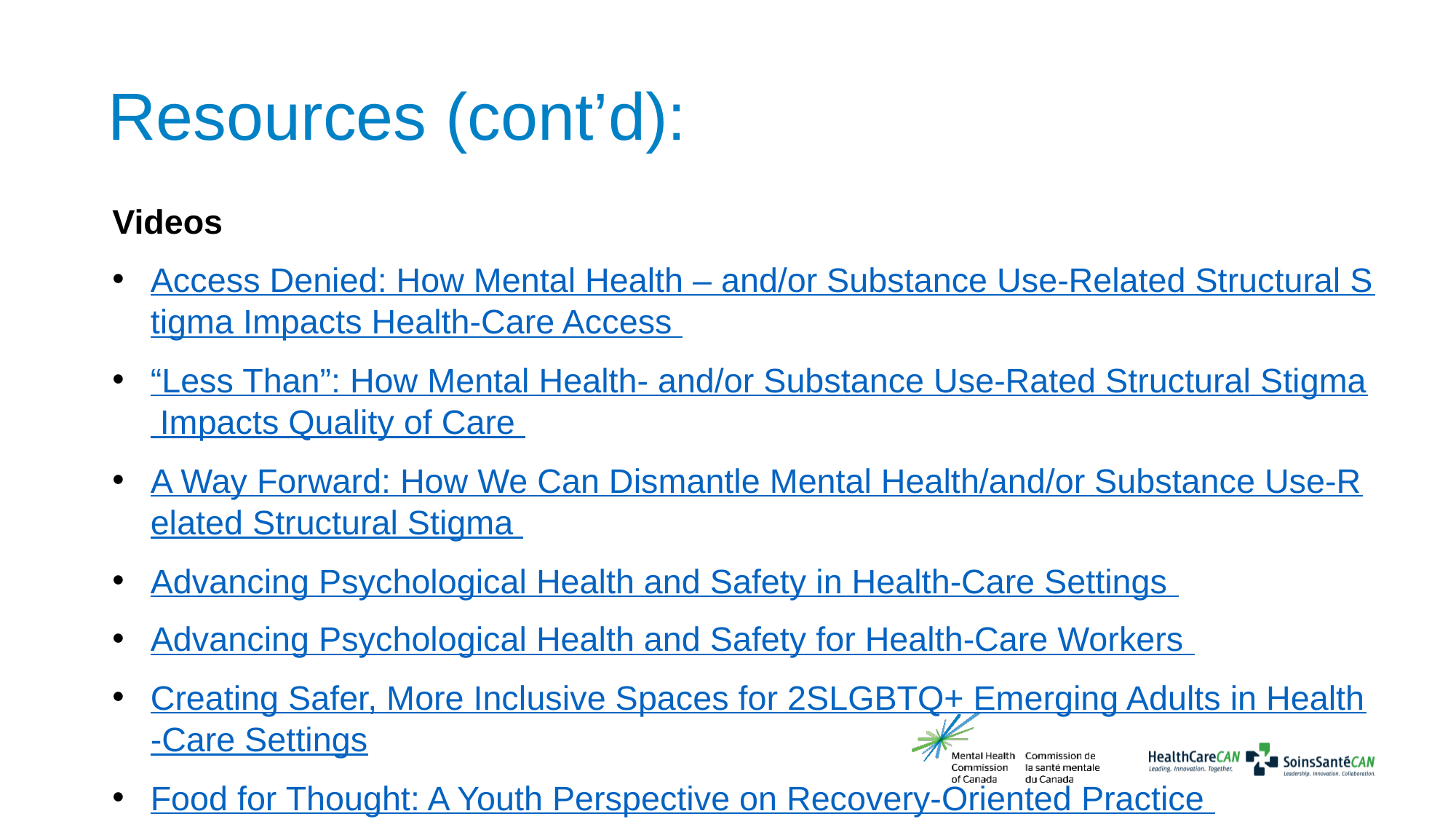

Resources (cont’d):
Videos
Access Denied: How Mental Health – and/or Substance Use-Related Structural Stigma Impacts Health-Care Access
“Less Than”: How Mental Health- and/or Substance Use-Rated Structural Stigma Impacts Quality of Care
A Way Forward: How We Can Dismantle Mental Health/and/or Substance Use-Related Structural Stigma
Advancing Psychological Health and Safety in Health-Care Settings
Advancing Psychological Health and Safety for Health-Care Workers
Creating Safer, More Inclusive Spaces for 2SLGBTQ+ Emerging Adults in Health-Care Settings
Food for Thought: A Youth Perspective on Recovery-Oriented Practice
Promoting and Strengthening Post-Secondary Student Mental Health
Emerging Adults Seek Change in Mental Health Services